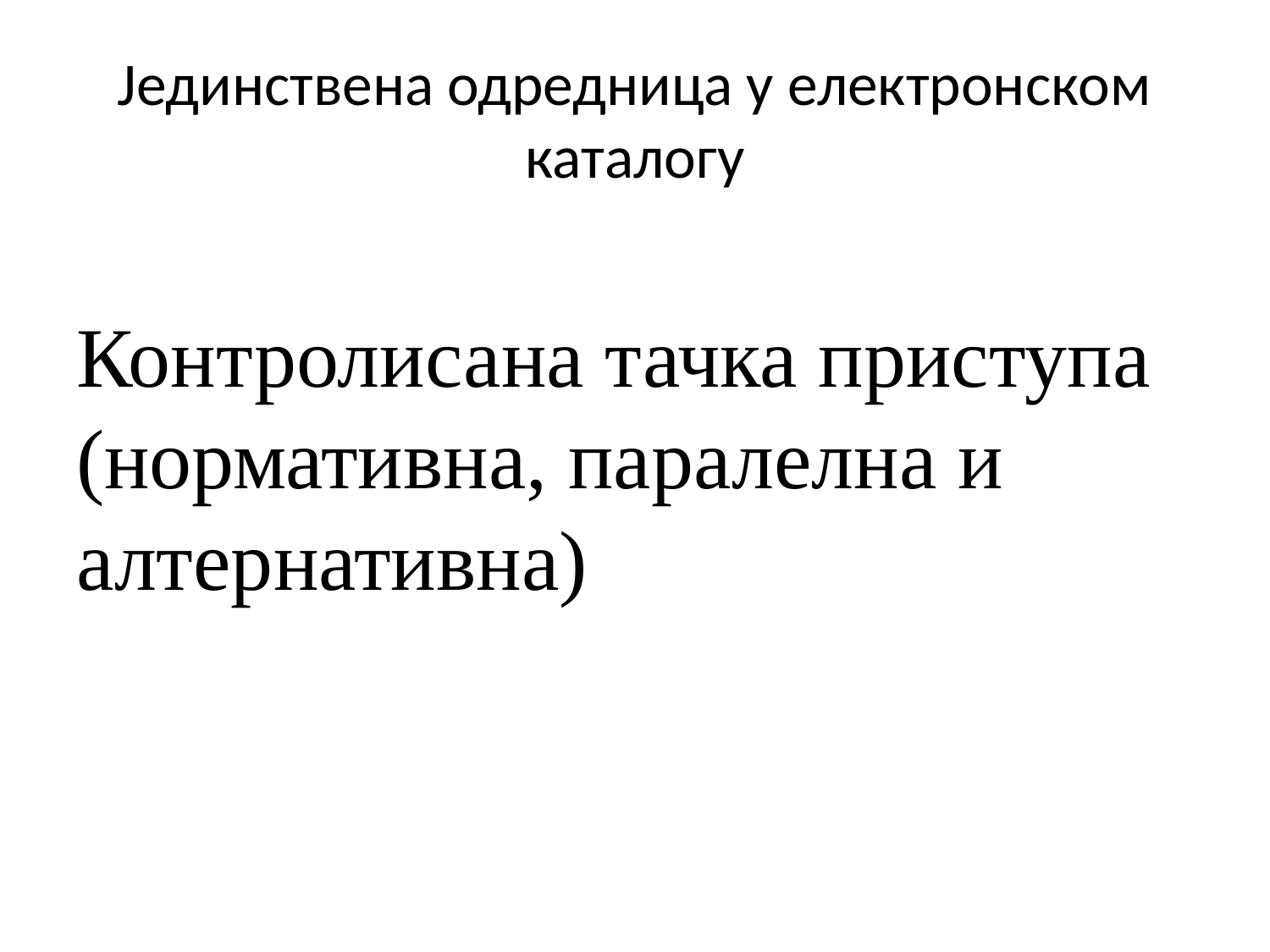

# Јединствена одредница у електронском каталогу
Контролисана тачка приступа (нормативна, паралелна и алтернативна)